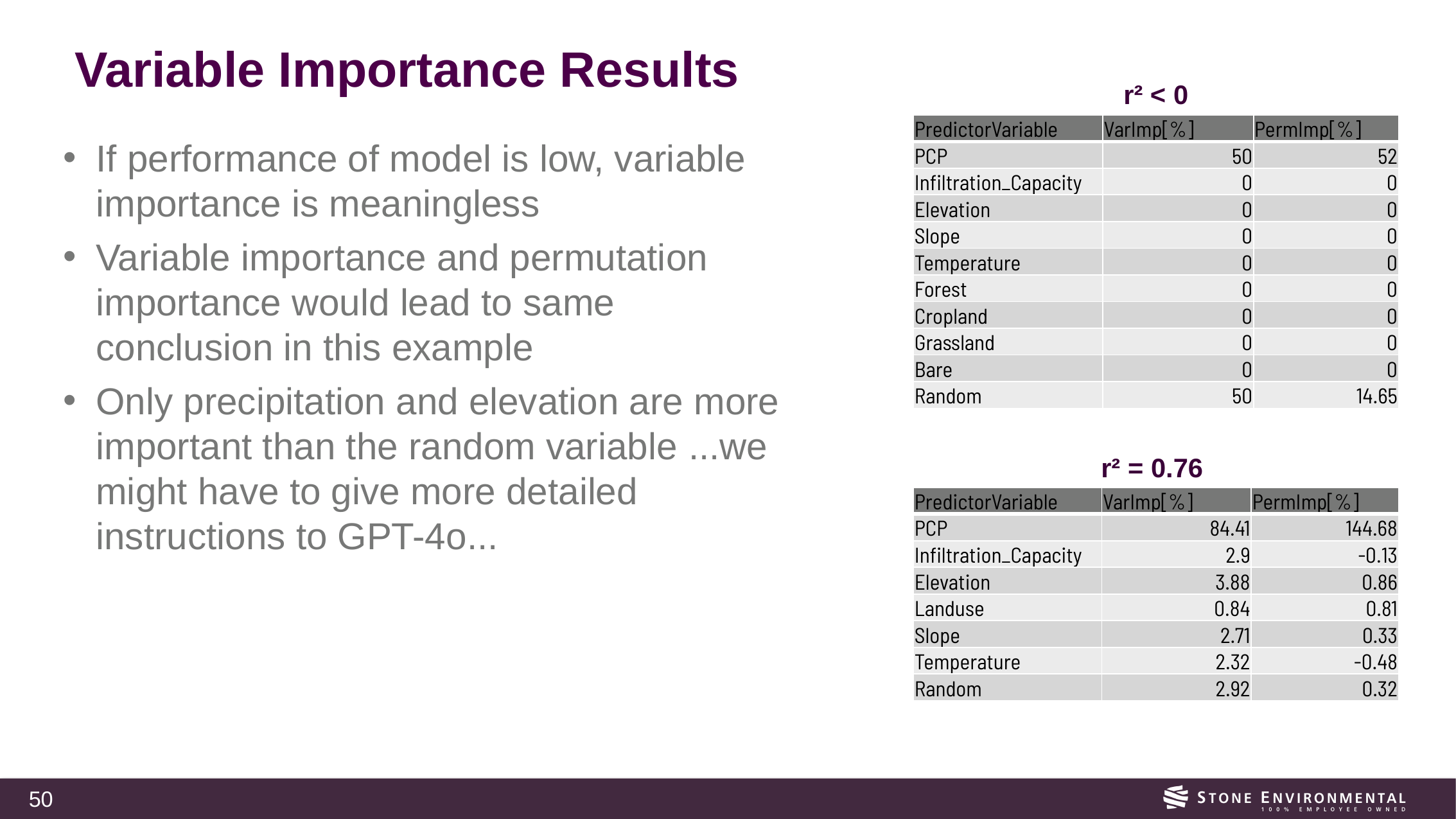

# Variable Importance Results
r² < 0
| PredictorVariable | VarImp[%] | PermImp[%] |
| --- | --- | --- |
| PCP | 50 | 52 |
| Infiltration\_Capacity | 0 | 0 |
| Elevation | 0 | 0 |
| Slope | 0 | 0 |
| Temperature | 0 | 0 |
| Forest | 0 | 0 |
| Cropland | 0 | 0 |
| Grassland | 0 | 0 |
| Bare | 0 | 0 |
| Random | 50 | 14.65 |
If performance of model is low, variable importance is meaningless
Variable importance and permutation importance would lead to same conclusion in this example
Only precipitation and elevation are more important than the random variable ...we might have to give more detailed instructions to GPT-4o...
r² = 0.76
| PredictorVariable | VarImp[%] | PermImp[%] |
| --- | --- | --- |
| PCP | 84.41 | 144.68 |
| Infiltration\_Capacity | 2.9 | -0.13 |
| Elevation | 3.88 | 0.86 |
| Landuse | 0.84 | 0.81 |
| Slope | 2.71 | 0.33 |
| Temperature | 2.32 | -0.48 |
| Random | 2.92 | 0.32 |